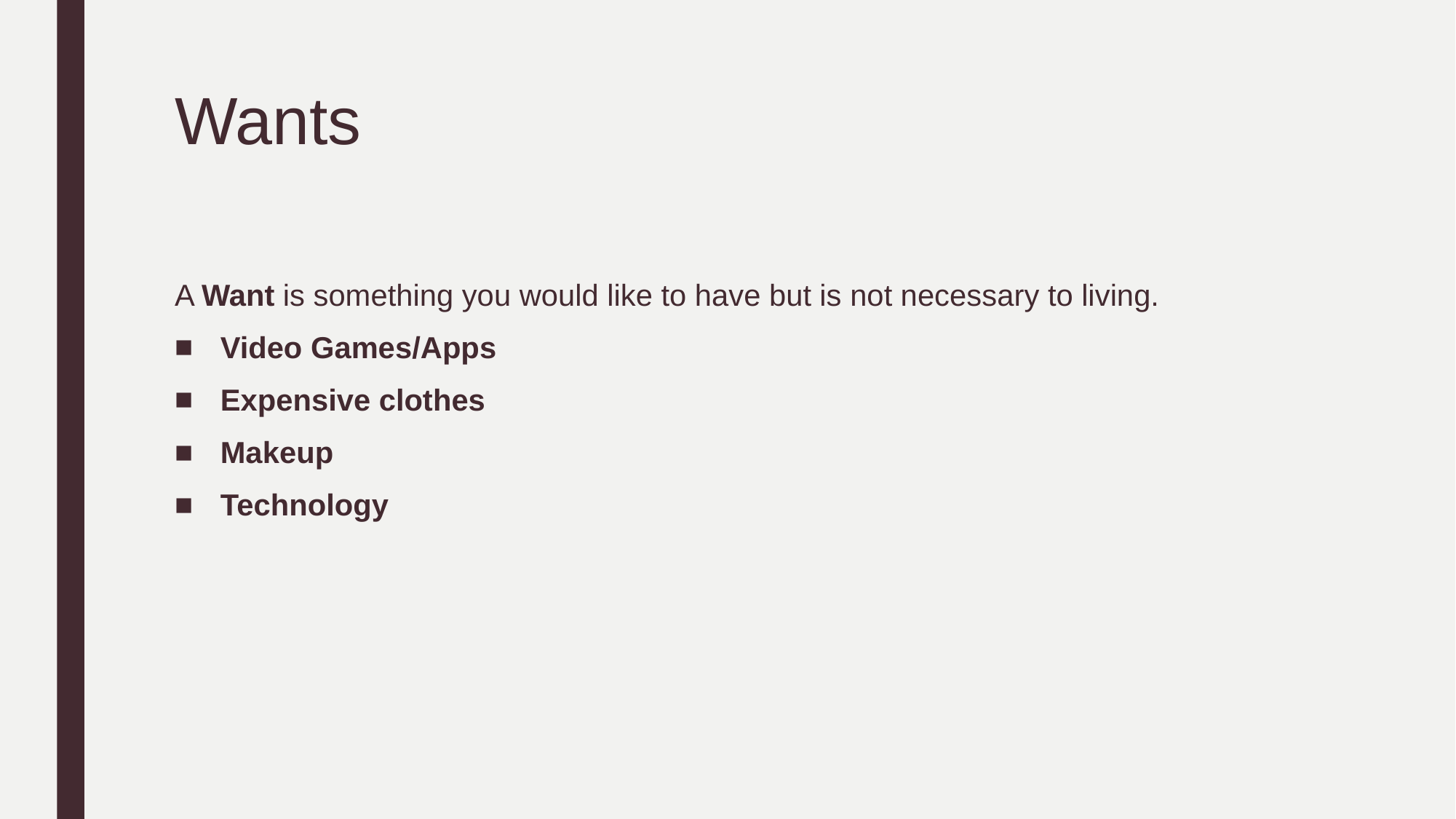

# Wants
A Want is something you would like to have but is not necessary to living.
Video Games/Apps
Expensive clothes
Makeup
Technology